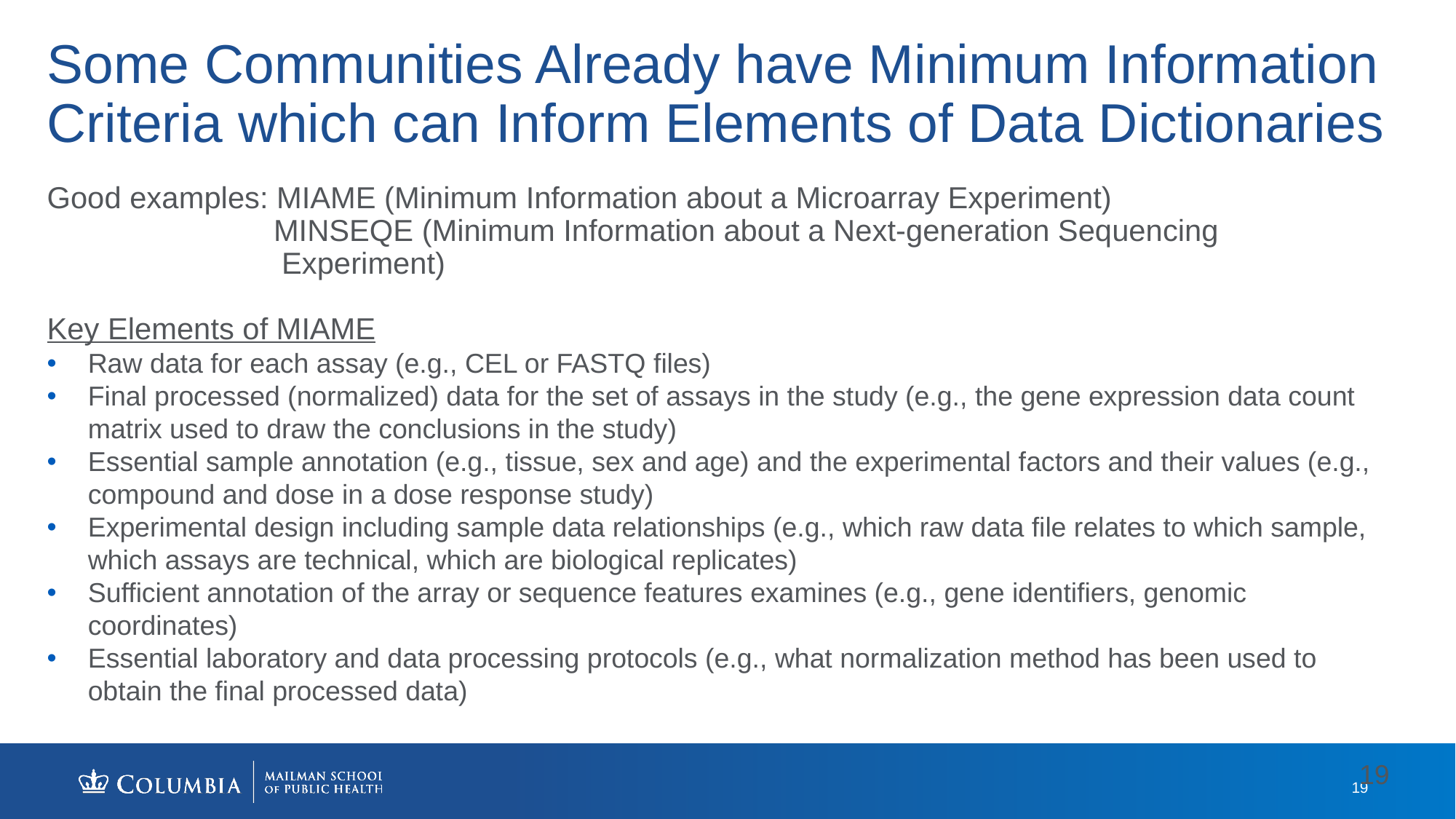

# Some Communities Already have Minimum Information Criteria which can Inform Elements of Data Dictionaries

Good examples: MIAME (Minimum Information about a Microarray Experiment)
		 MINSEQE (Minimum Information about a Next-generation Sequencing 			               Experiment)

Key Elements of MIAME
Raw data for each assay (e.g., CEL or FASTQ files)
Final processed (normalized) data for the set of assays in the study (e.g., the gene expression data count matrix used to draw the conclusions in the study)
Essential sample annotation (e.g., tissue, sex and age) and the experimental factors and their values (e.g., compound and dose in a dose response study)
Experimental design including sample data relationships (e.g., which raw data file relates to which sample, which assays are technical, which are biological replicates)
Sufficient annotation of the array or sequence features examines (e.g., gene identifiers, genomic coordinates)
Essential laboratory and data processing protocols (e.g., what normalization method has been used to obtain the final processed data)

19